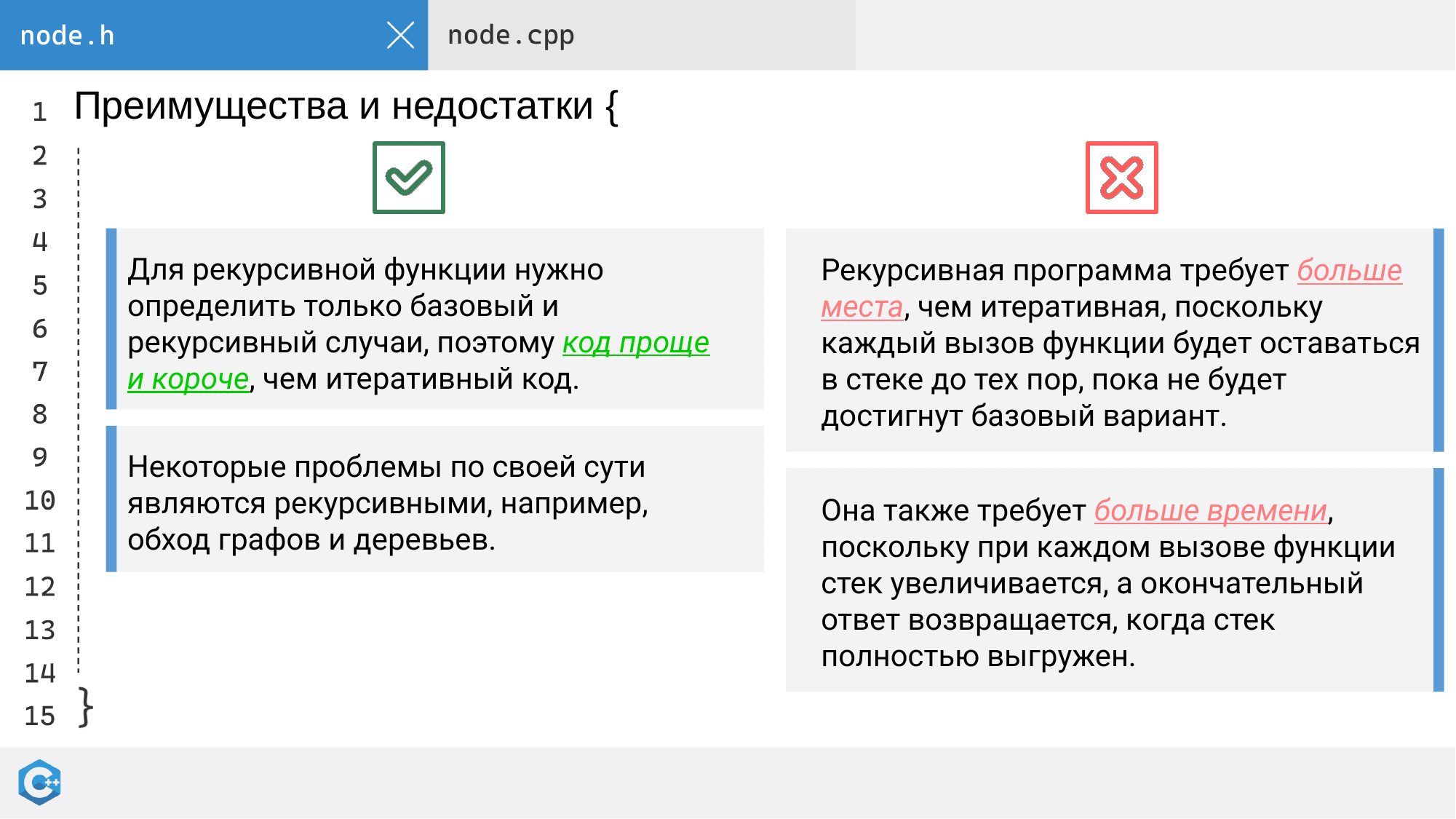

# Преимущества и недостатки {

Для рекурсивной функции нужно определить только базовый и рекурсивный случаи, поэтому код проще и короче, чем итеративный код.

Рекурсивная программа требует больше места, чем итеративная, поскольку каждый вызов функции будет оставаться в стеке до тех пор, пока не будет достигнут базовый вариант.

Некоторые проблемы по своей сути являются рекурсивными, например, обход графов и деревьев.

Она также требует больше времени, поскольку при каждом вызове функции стек увеличивается, а окончательный ответ возвращается, когда стек полностью выгружен.